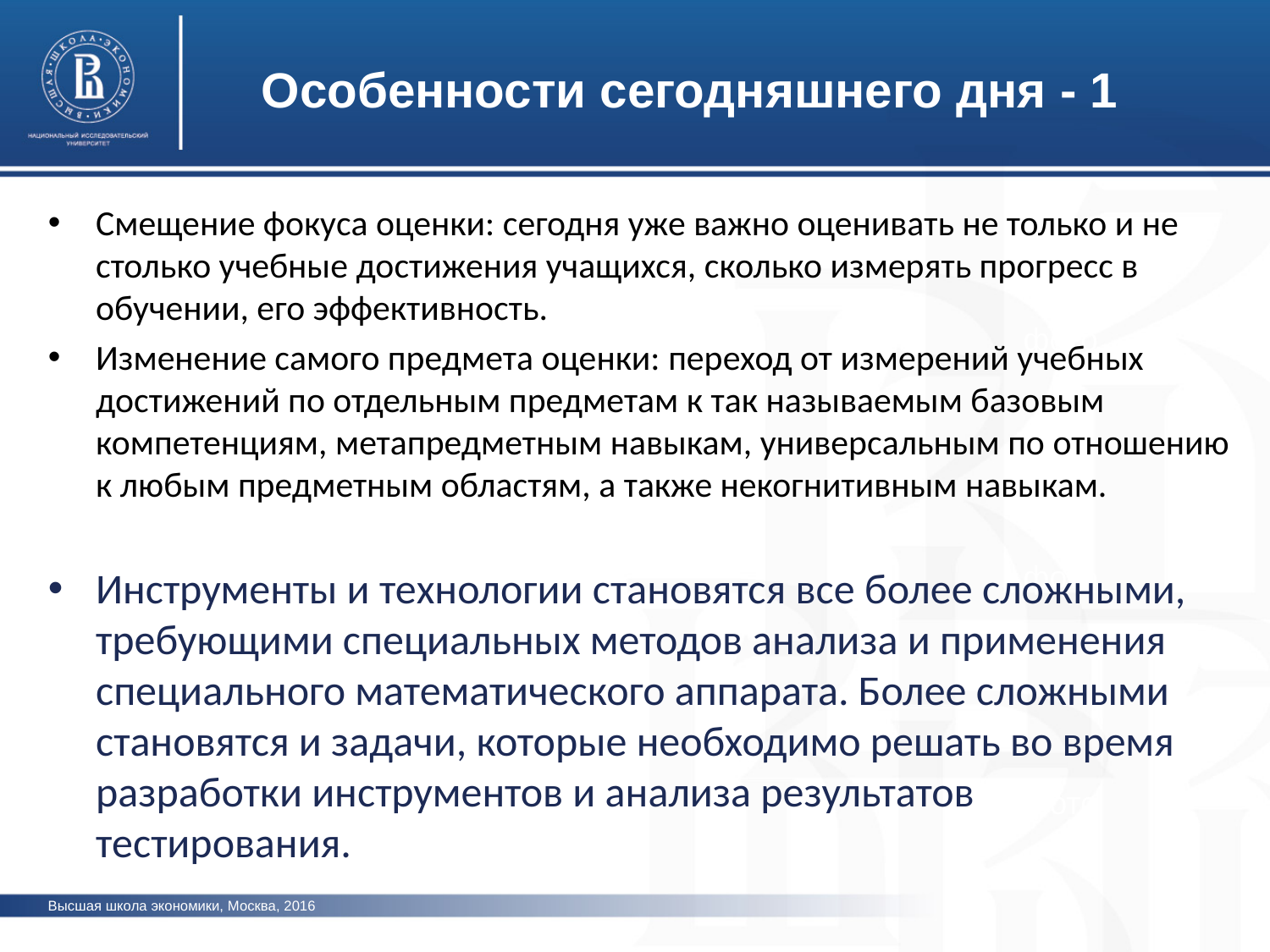

Особенности сегодняшнего дня - 1
Смещение фокуса оценки: сегодня уже важно оценивать не только и не столько учебные достижения учащихся, сколько измерять прогресс в обучении, его эффективность.
Изменение самого предмета оценки: переход от измерений учебных достижений по отдельным предметам к так называемым базовым компетенциям, метапредметным навыкам, универсальным по отношению к любым предметным областям, а также некогнитивным навыкам.

Инструменты и технологии становятся все более сложными, требующими специальных методов анализа и применения специального математического аппарата. Более сложными становятся и задачи, которые необходимо решать во время разработки инструментов и анализа результатов тестирования.

фото

фото
фото
Высшая школа экономики, Москва, 2016